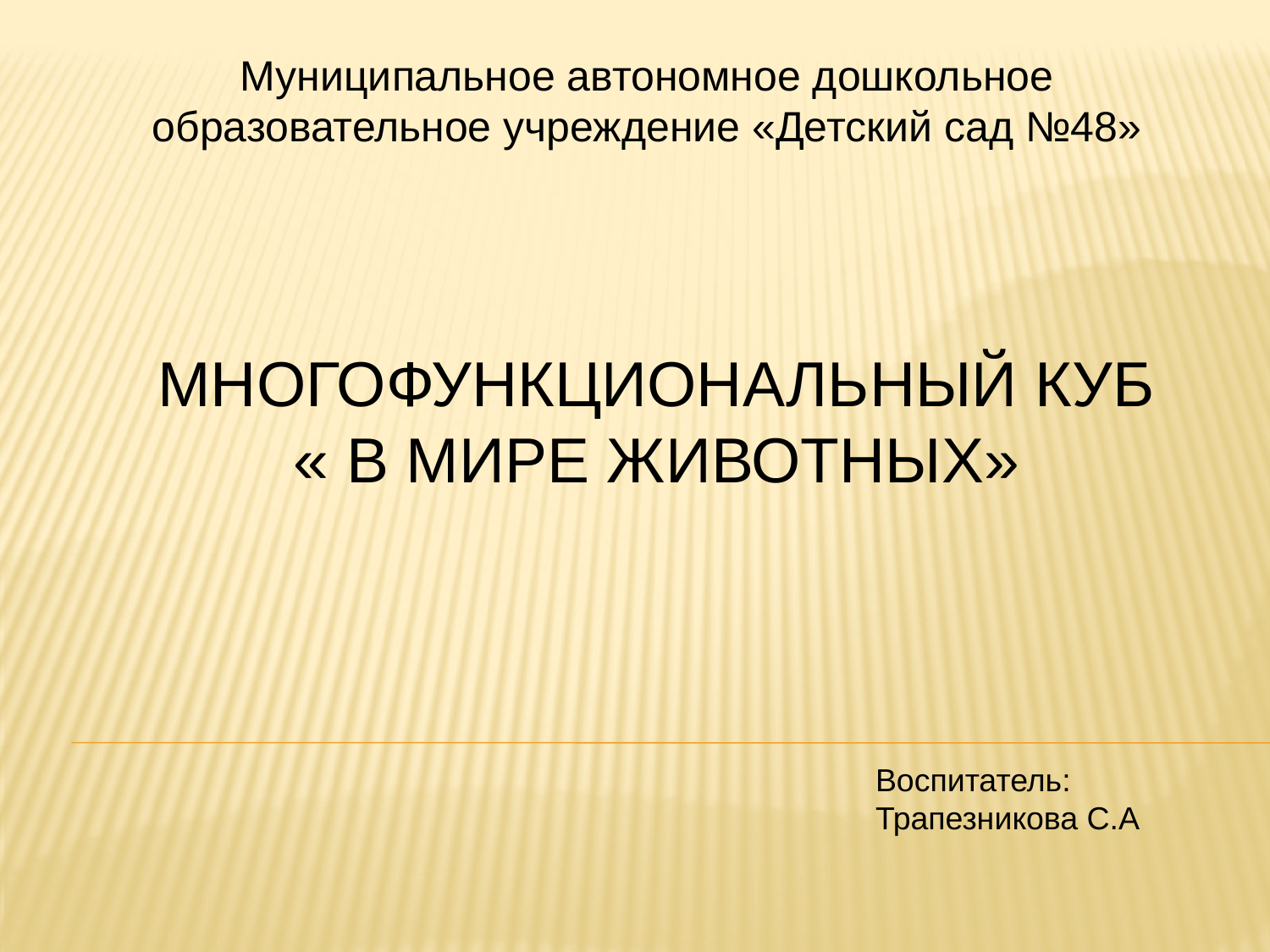

Муниципальное автономное дошкольное образовательное учреждение «Детский сад №48»
# МНОГОФУНКЦИОНАЛЬНЫЙ куб « в мире животных»
Воспитатель: Трапезникова С.А